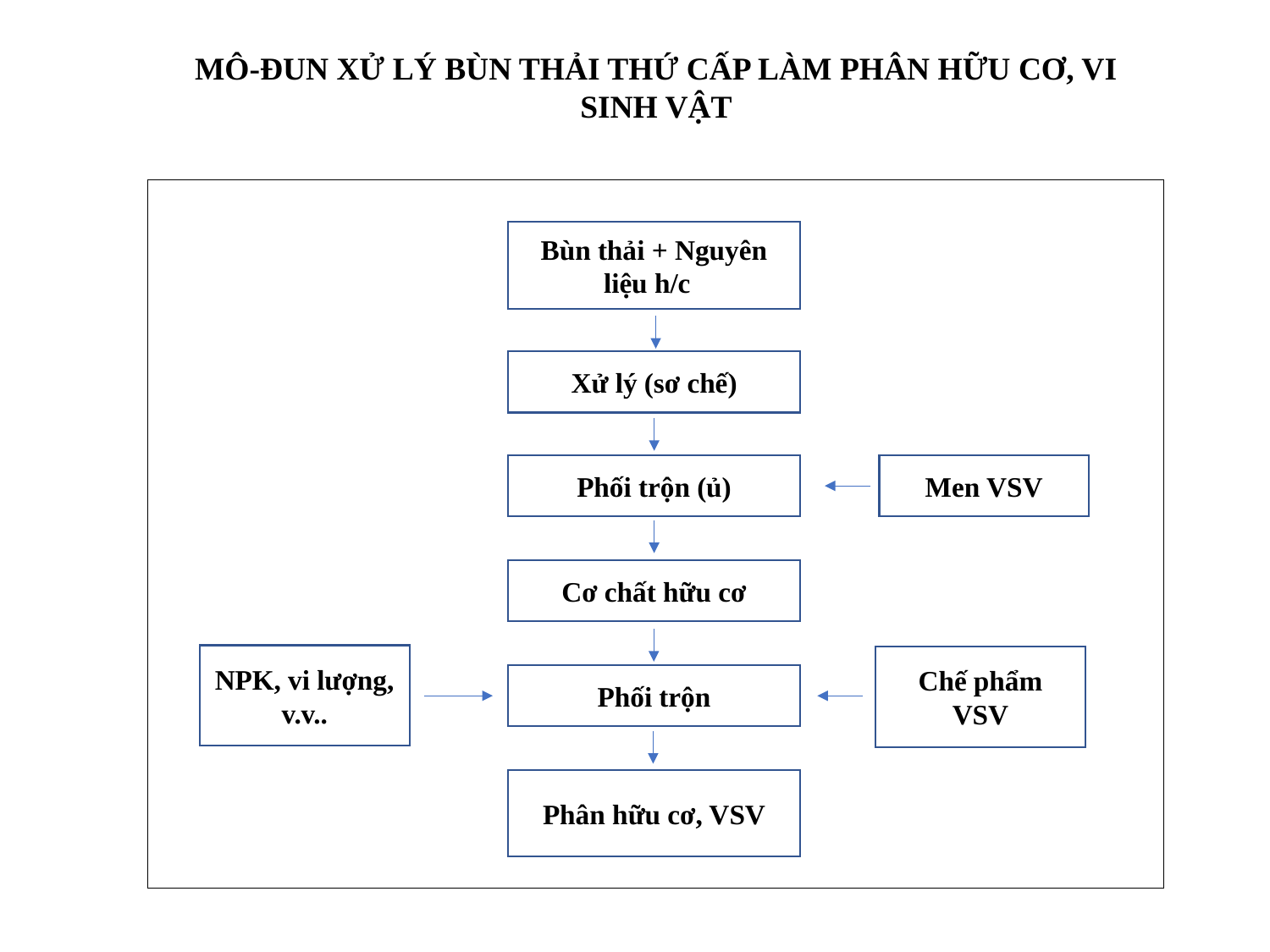

MÔ-ĐUN XỬ LÝ BÙN THẢI THỨ CẤP LÀM PHÂN HỮU CƠ, VI SINH VẬT

Bùn thải + Nguyên liệu h/c
Xử lý (sơ chế)
Men VSV
Phối trộn (ủ)
Cơ chất hữu cơ
NPK, vi lượng, v.v..
Chế phẩm VSV
Phối trộn
Phân hữu cơ, VSV